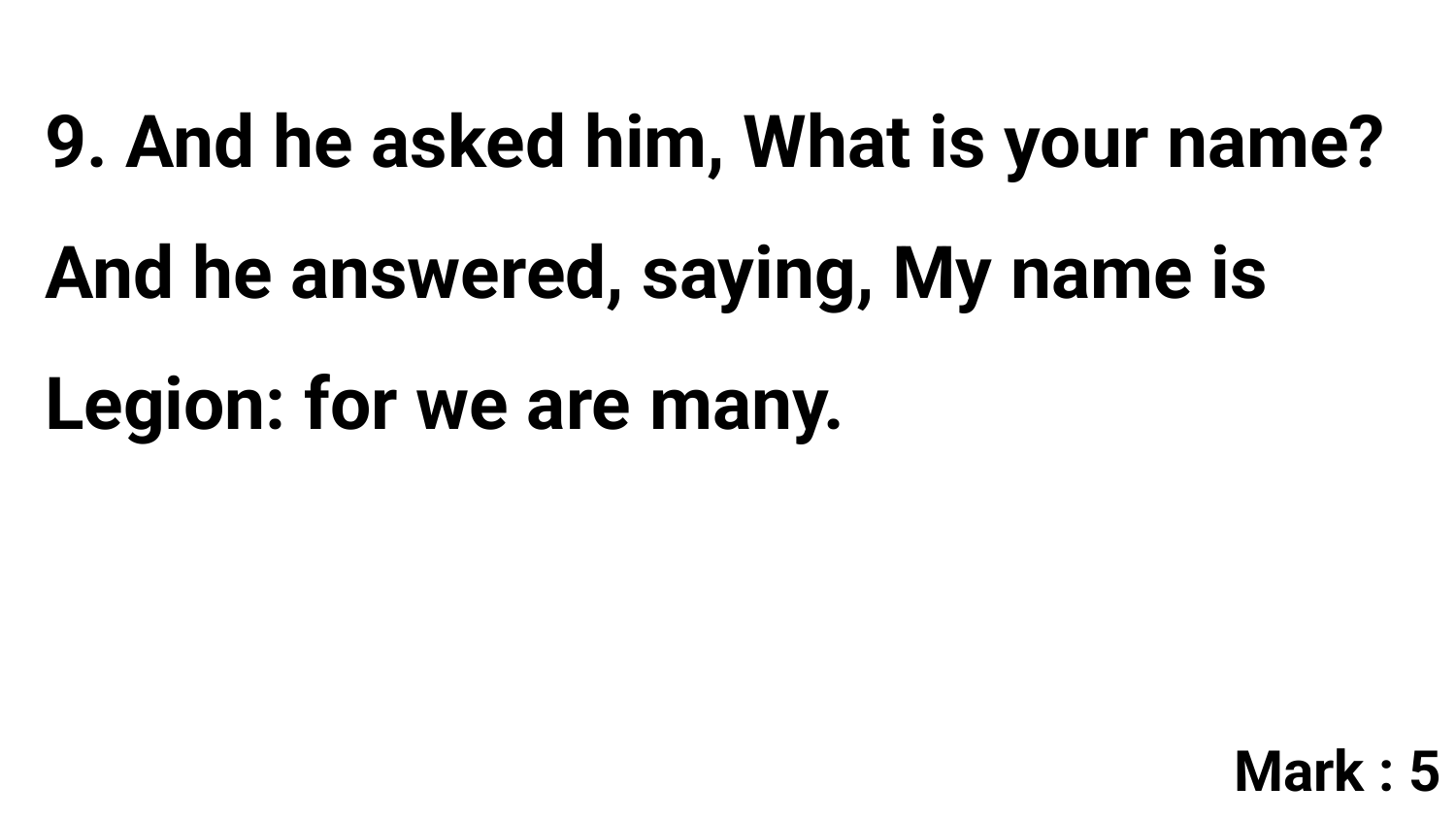

9. And he asked him, What is your name? And he answered, saying, My name is Legion: for we are many.
Mark : 5